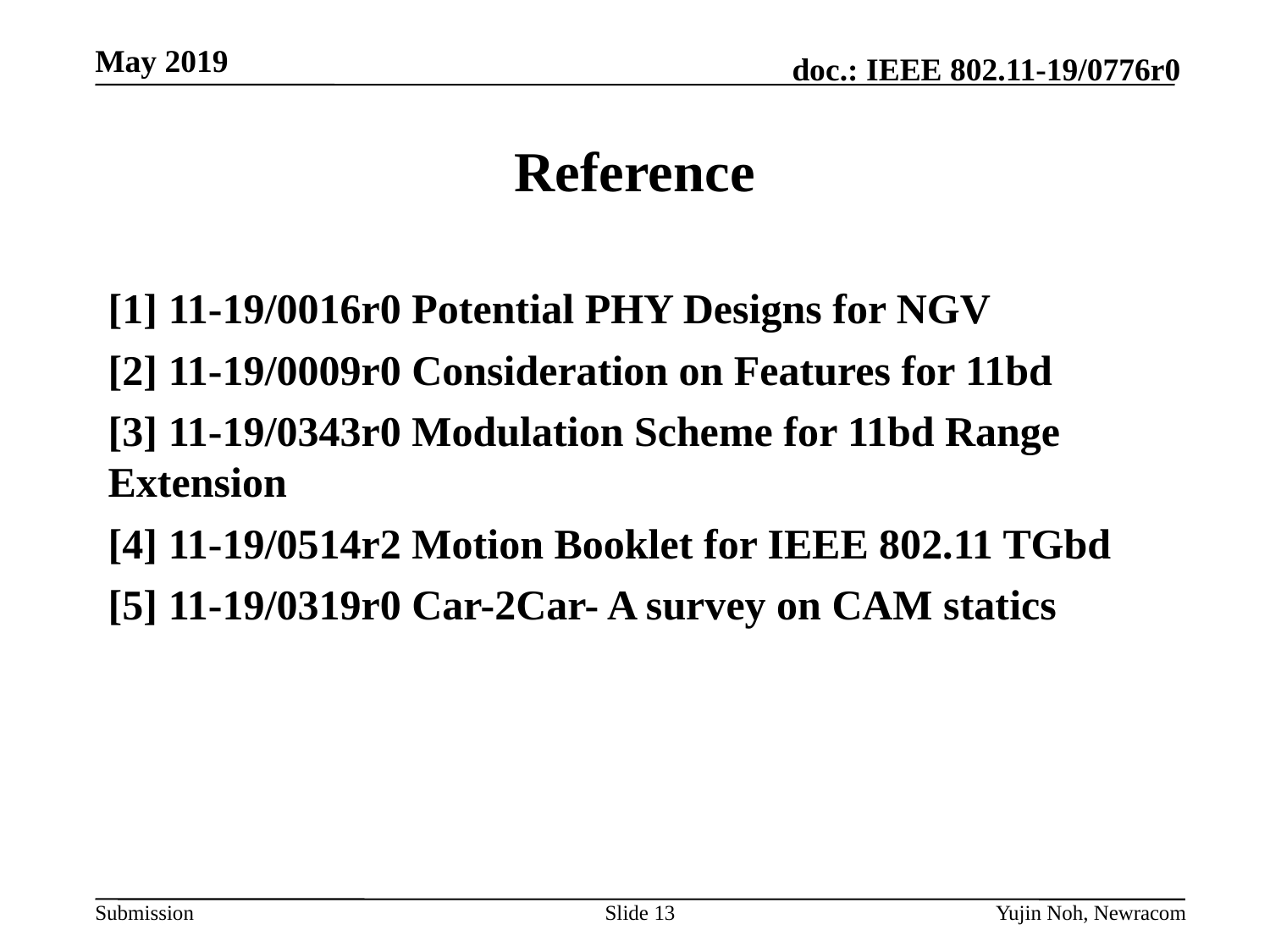

# Reference
[1] 11-19/0016r0 Potential PHY Designs for NGV
[2] 11-19/0009r0 Consideration on Features for 11bd
[3] 11-19/0343r0 Modulation Scheme for 11bd Range Extension
[4] 11-19/0514r2 Motion Booklet for IEEE 802.11 TGbd
[5] 11-19/0319r0 Car-2Car- A survey on CAM statics

Slide 13
Yujin Noh, Newracom